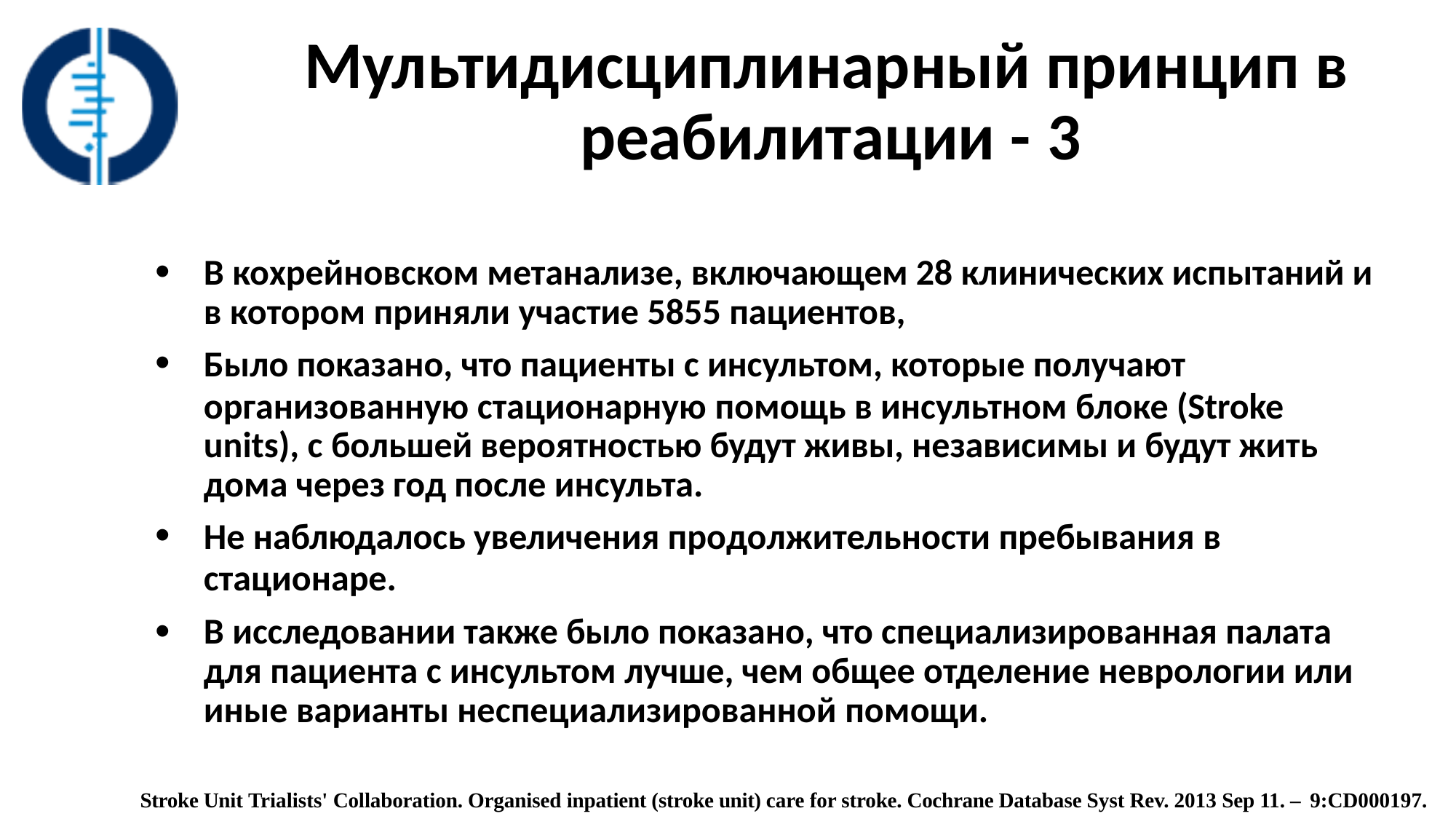

# Мультидисциплинарный принцип в  реабилитации - 3

В кохрейновском метанализе, включающем 28 клинических испытаний и  в котором приняли участие 5855 пациентов,
Было показано, что пациенты с инсультом, которые получают
организованную стационарную помощь в инсультном блоке (Stroke  units), с большей вероятностью будут живы, независимы и будут жить  дома через год после инсульта.
Не наблюдалось увеличения продолжительности пребывания в
стационаре.
В исследовании также было показано, что специализированная палата  для пациента с инсультом лучше, чем общее отделение неврологии или  иные варианты неспециализированной помощи.
Stroke Unit Trialists' Collaboration. Organised inpatient (stroke unit) care for stroke. Cochrane Database Syst Rev. 2013 Sep 11. – 9:CD000197.